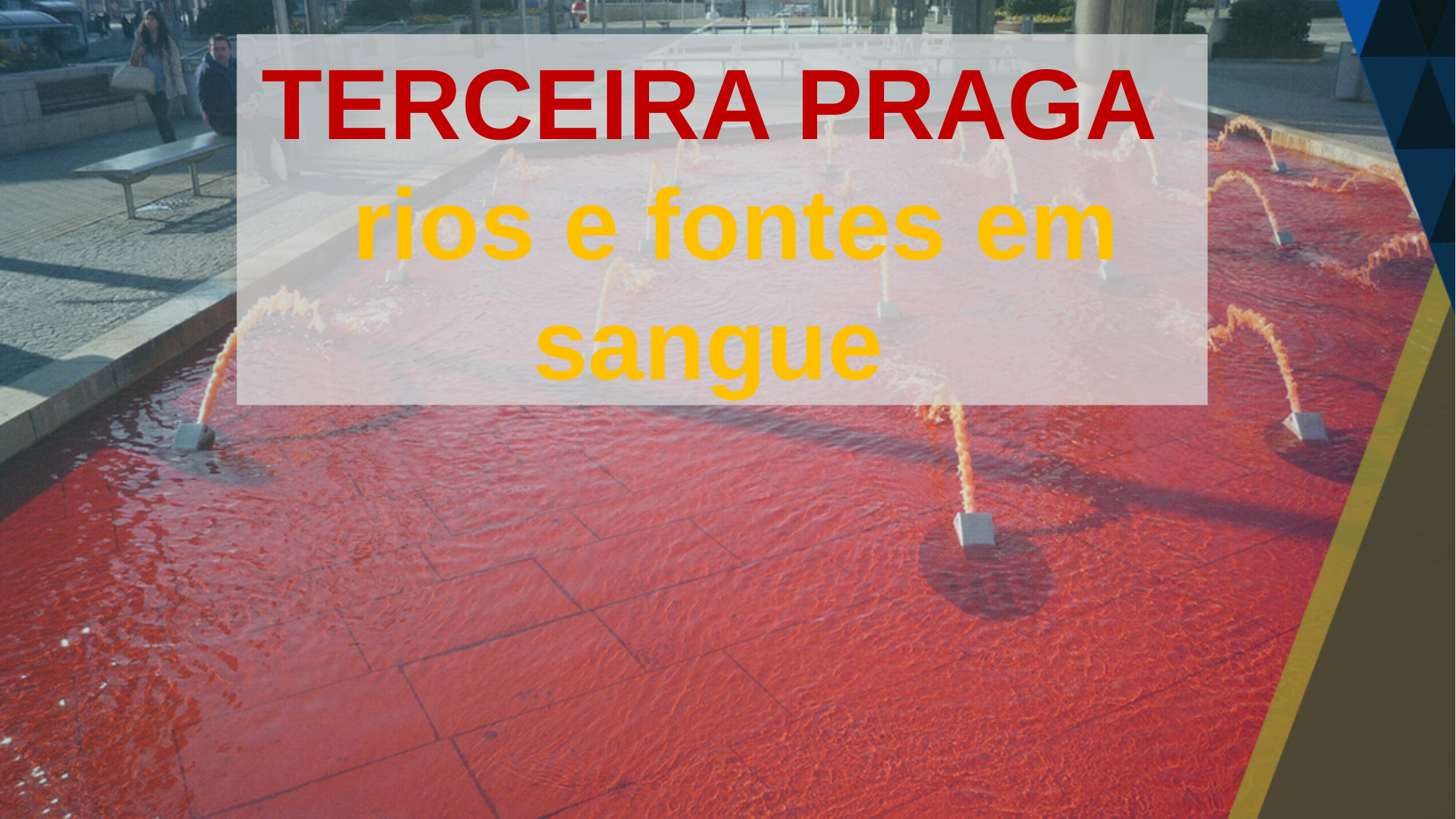

TERCEIRA PRAGA
 rios e fontes em sangue